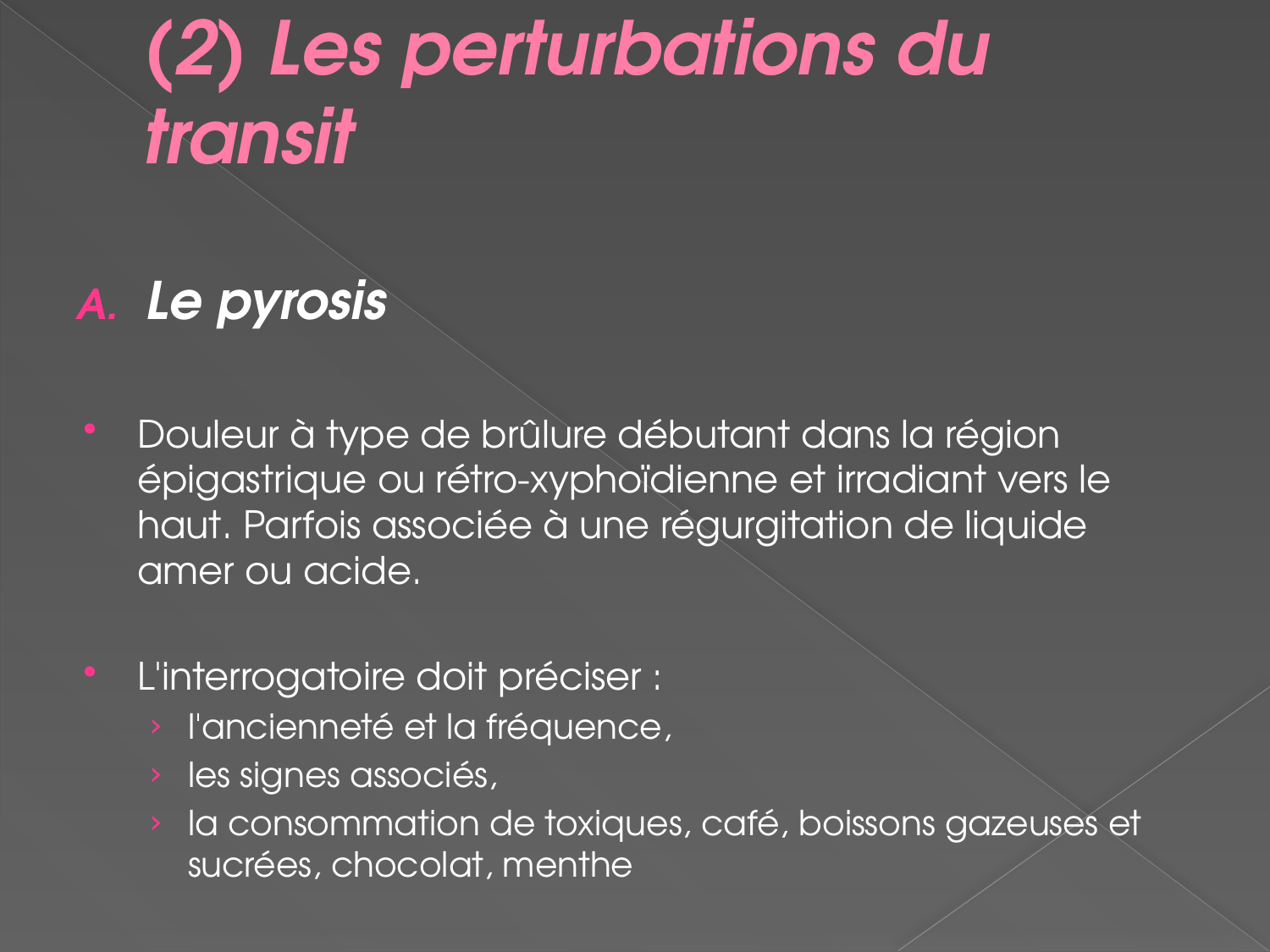

# (2) Les perturbations du transit
Le pyrosis

Douleur à type de brûlure débutant dans la région épigastrique ou rétro-xyphoïdienne et irradiant vers le haut. Parfois associée à une régurgitation de liquide amer ou acide.

L'interrogatoire doit préciser :
l'ancienneté et la fréquence,
les signes associés,
la consommation de toxiques, café, boissons gazeuses et sucrées, chocolat, menthe